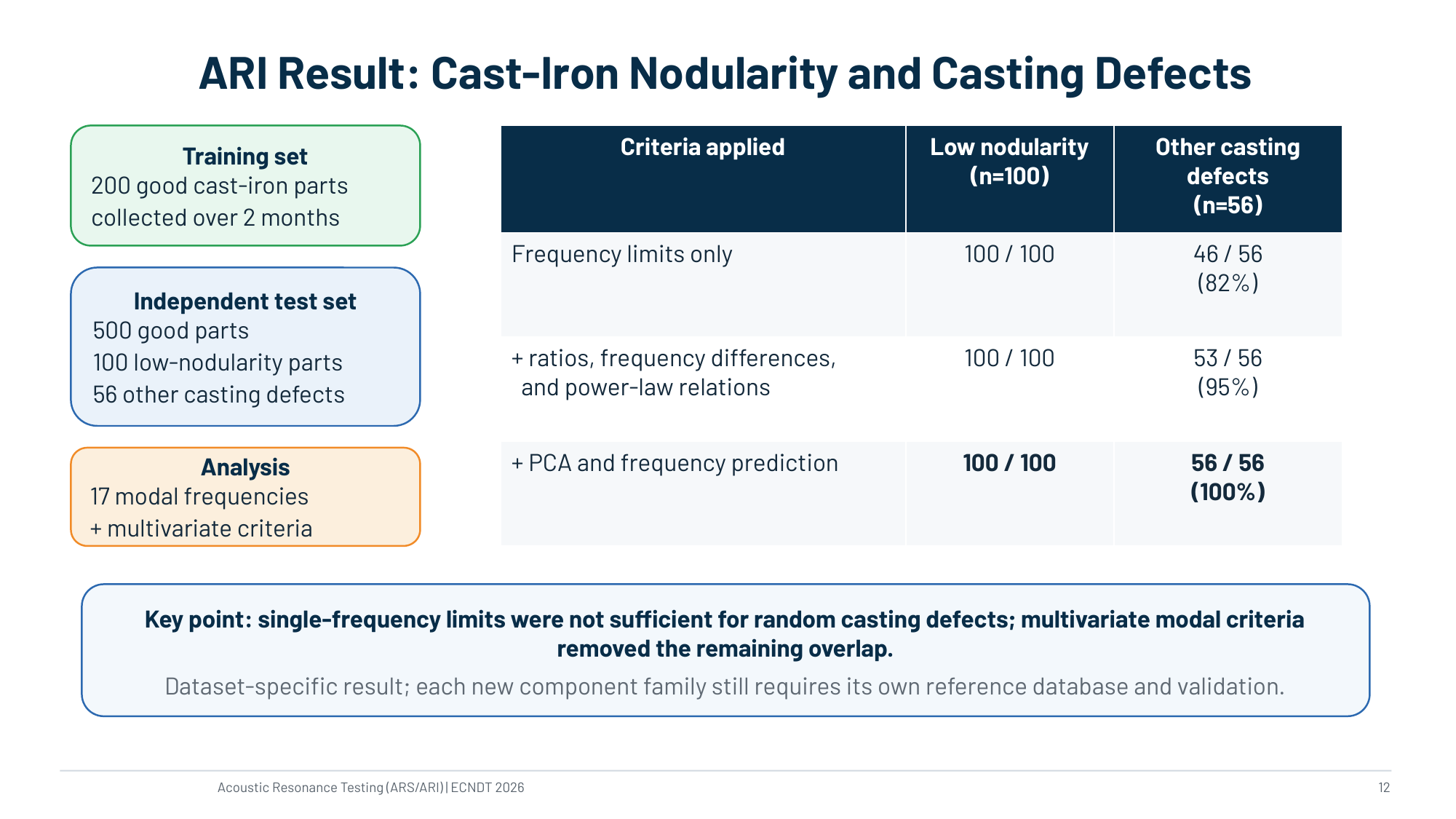

ARI Result: Cast-Iron Nodularity and Casting Defects
| Criteria applied | Low nodularity (n=100) | Other casting defects (n=56) |
| --- | --- | --- |
| Frequency limits only | 100 / 100 | 46 / 56 (82%) |
| + ratios, frequency differences, and power-law relations | 100 / 100 | 53 / 56 (95%) |
| + PCA and frequency prediction | 100 / 100 | 56 / 56 (100%) |
Training set
200 good cast-iron parts
collected over 2 months
Independent test set
500 good parts
100 low-nodularity parts
56 other casting defects
Analysis
17 modal frequencies
+ multivariate criteria
Key point: single-frequency limits were not sufficient for random casting defects; multivariate modal criteria removed the remaining overlap.
Dataset-specific result; each new component family still requires its own reference database and validation.

Acoustic Resonance Testing (ARS/ARI) | ECNDT 2026
12